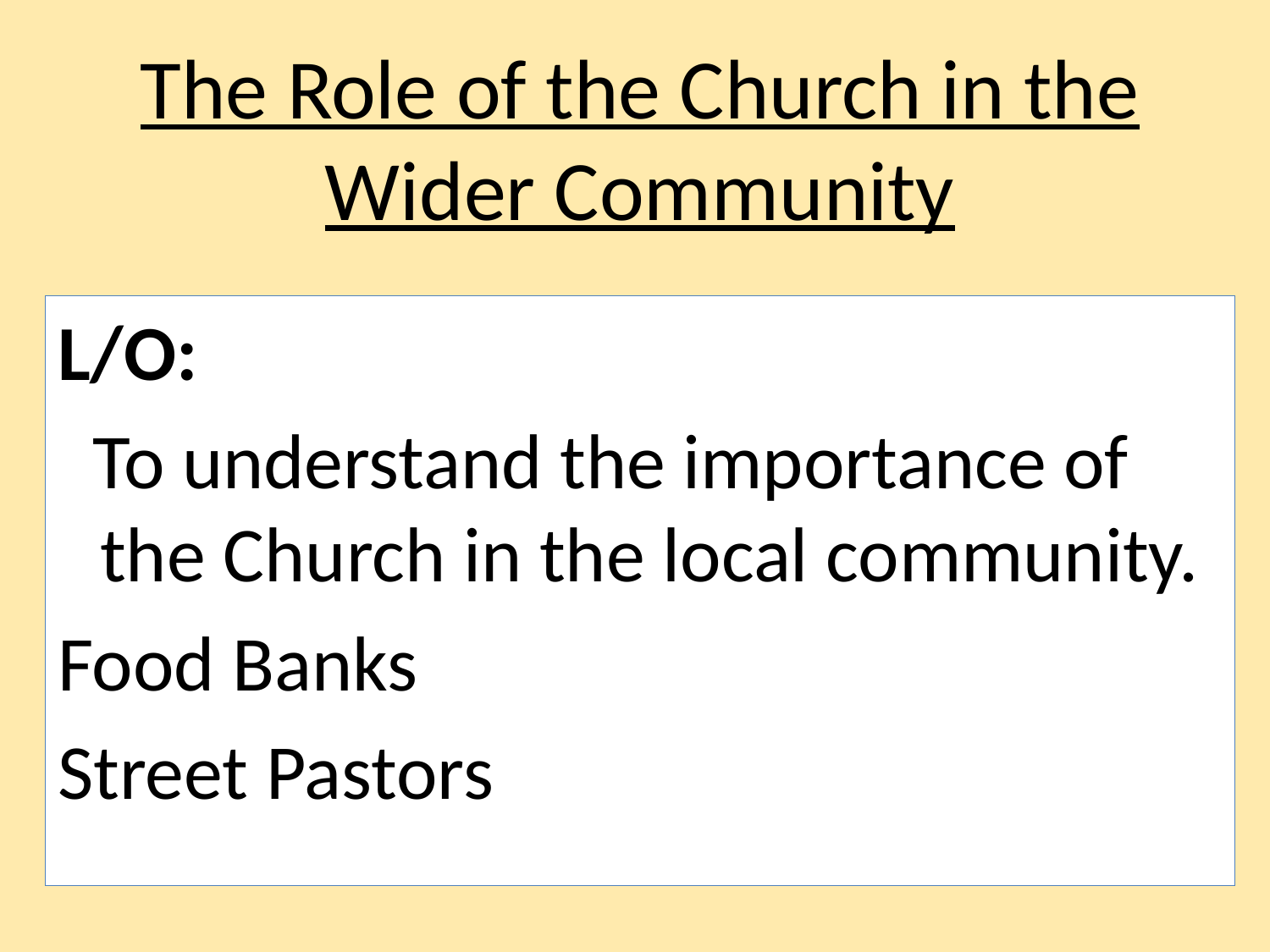

# The Role of the Church in the Wider Community
L/O:
  To understand the importance of the Church in the local community.
Food Banks
Street Pastors